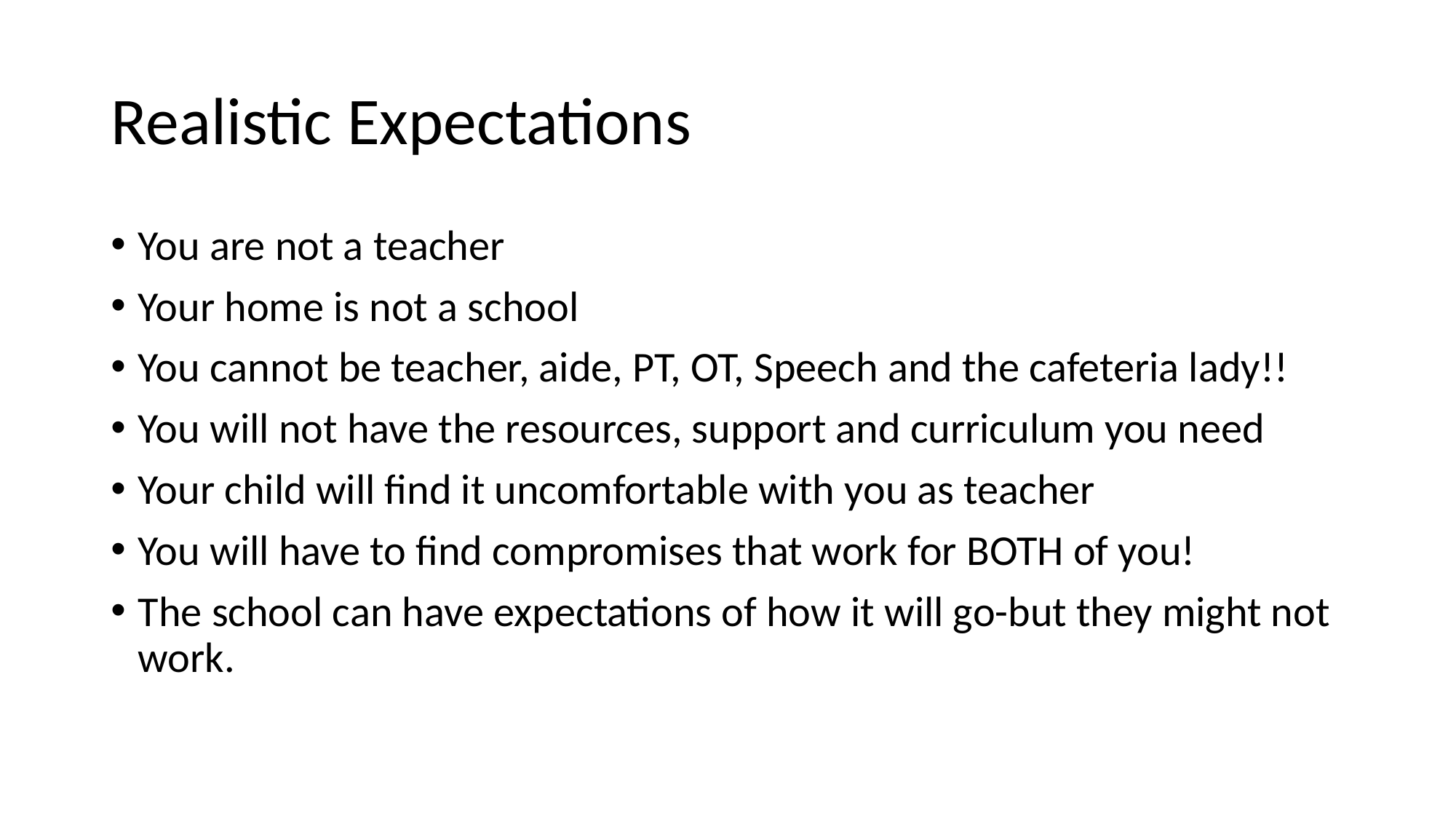

# Realistic Expectations
You are not a teacher
Your home is not a school
You cannot be teacher, aide, PT, OT, Speech and the cafeteria lady!!
You will not have the resources, support and curriculum you need
Your child will find it uncomfortable with you as teacher
You will have to find compromises that work for BOTH of you!
The school can have expectations of how it will go-but they might not work.